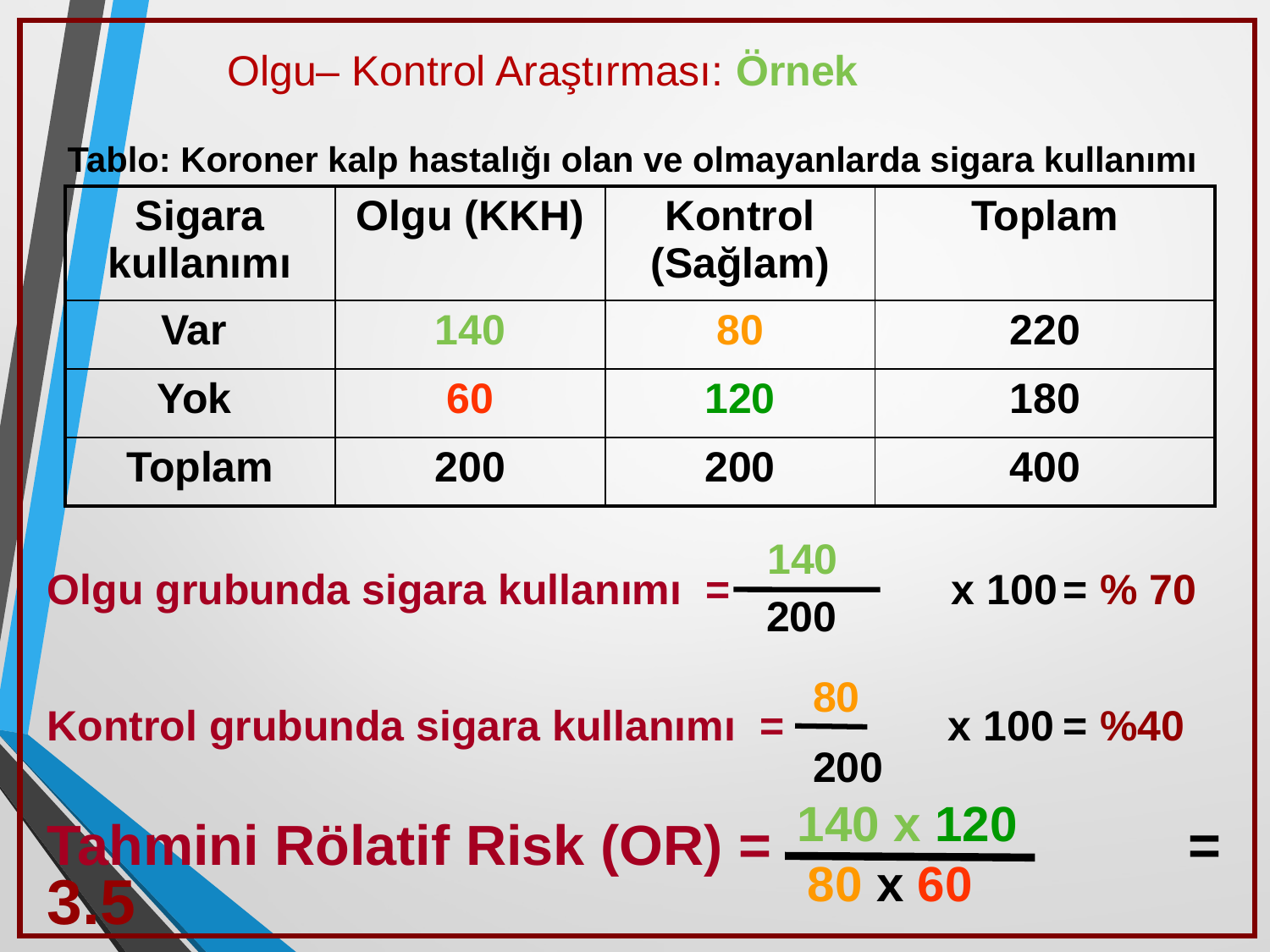

Olgu– Kontrol Araştırması: Örnek
Tablo: Koroner kalp hastalığı olan ve olmayanlarda sigara kullanımı
| Sigara kullanımı | Olgu (KKH) | Kontrol (Sağlam) | Toplam |
| --- | --- | --- | --- |
| Var | 140 | 80 | 220 |
| Yok | 60 | 120 | 180 |
| Toplam | 200 | 200 | 400 |
140
Olgu grubunda sigara kullanımı  =	            x 100	= % 70
200

80
Kontrol grubunda sigara kullanımı  =		 x 100	= %40

200
140 x 120
Tahmini Rölatif Risk (OR) =			        = 3.5
80 x 60